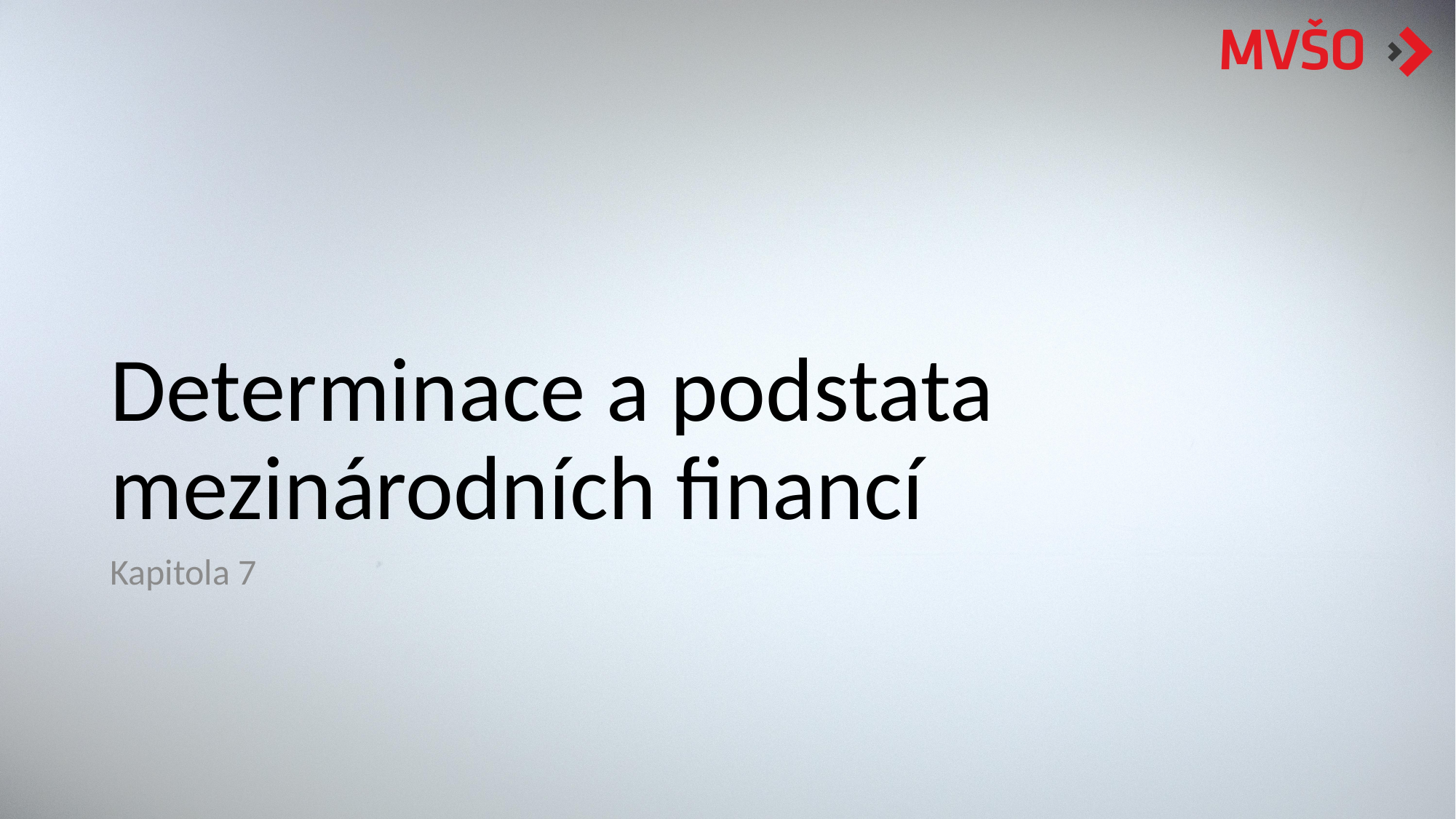

# Determinace a podstata mezinárodních financí
Kapitola 7